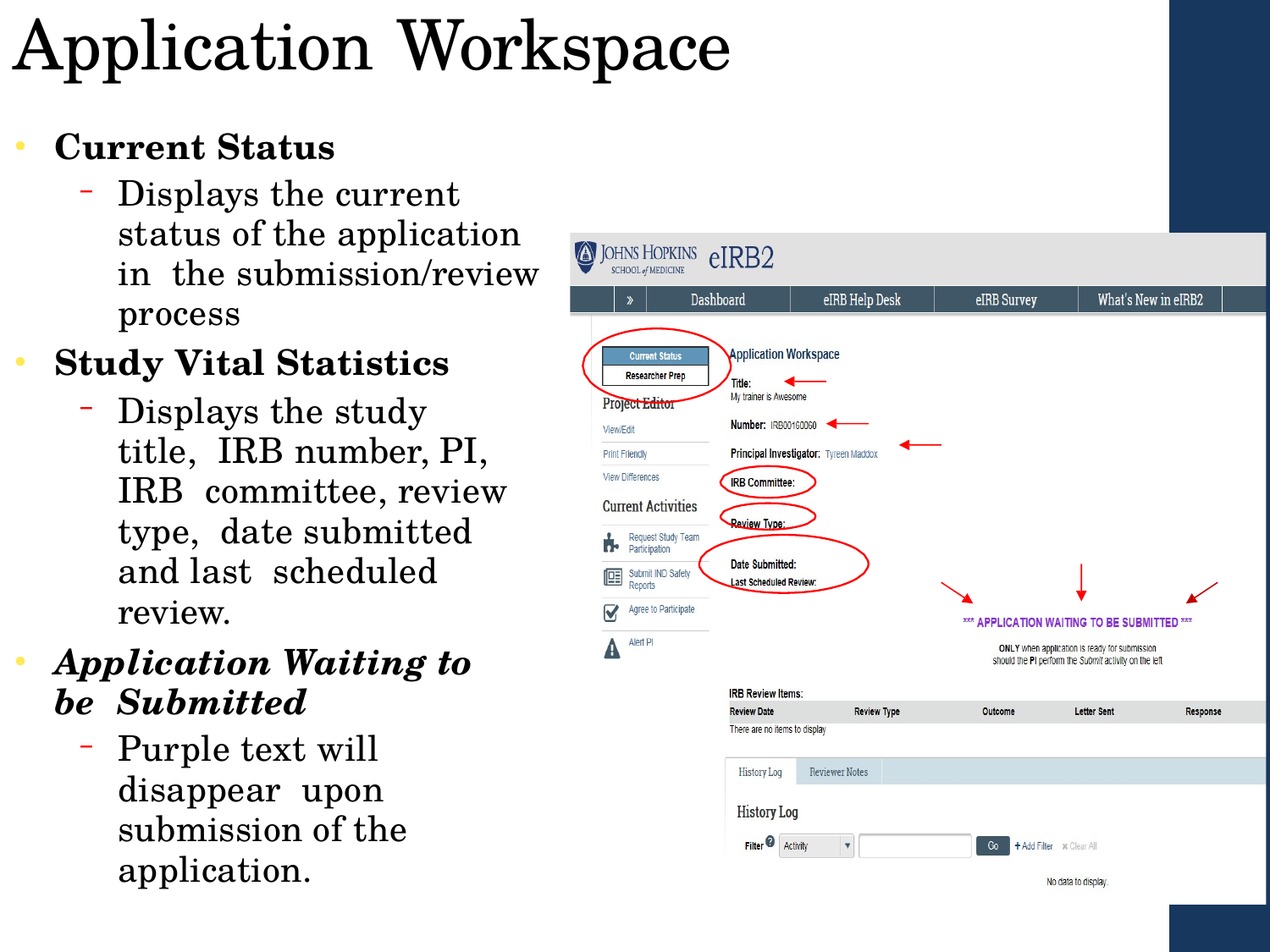

# Application Workspace
Current Status
Displays the current  status of the application in  the submission/review  process
Study Vital Statistics
Displays the study title,  IRB number, PI, IRB  committee, review type,  date submitted and last  scheduled review.
Application Waiting to be  Submitted
Purple text will disappear  upon submission of the  application.